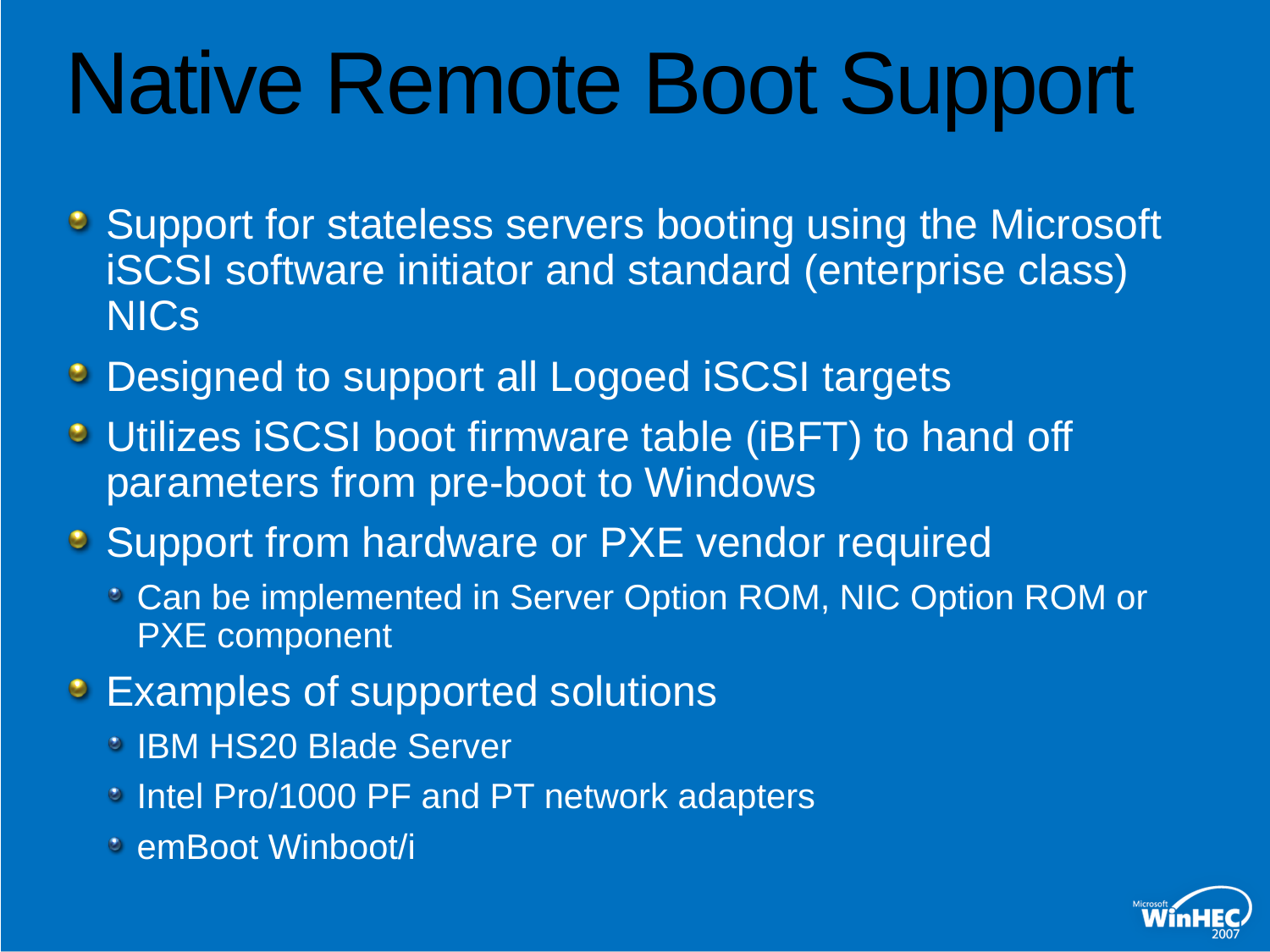

# Native Remote Boot Support
Support for stateless servers booting using the Microsoft iSCSI software initiator and standard (enterprise class) NICs
Designed to support all Logoed iSCSI targets
Utilizes iSCSI boot firmware table (iBFT) to hand off parameters from pre-boot to Windows
Support from hardware or PXE vendor required
Can be implemented in Server Option ROM, NIC Option ROM or
PXE component
Examples of supported solutions
IBM HS20 Blade Server
Intel Pro/1000 PF and PT network adapters
emBoot Winboot/i